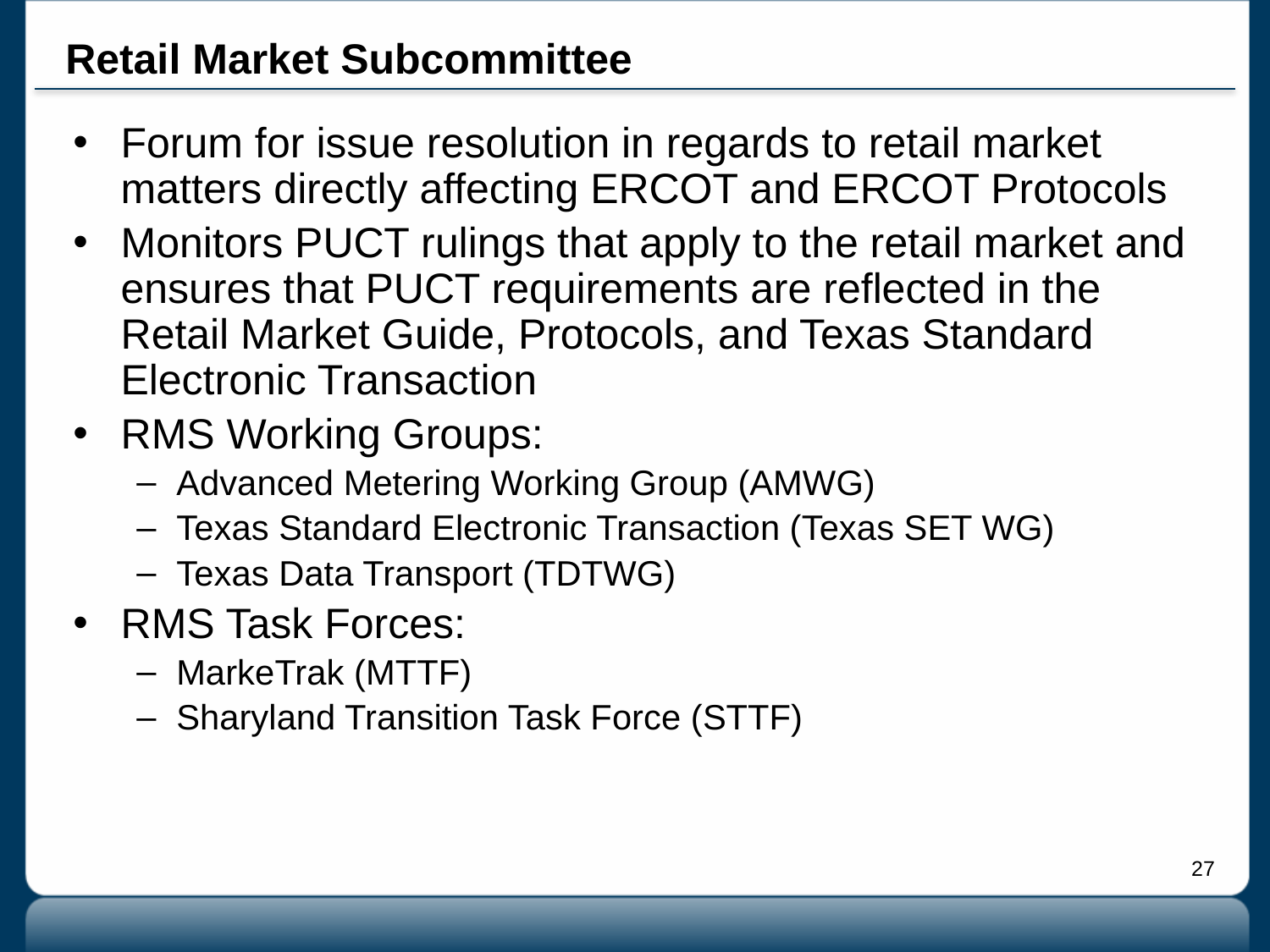

# Retail Market Subcommittee
Forum for issue resolution in regards to retail market matters directly affecting ERCOT and ERCOT Protocols
Monitors PUCT rulings that apply to the retail market and ensures that PUCT requirements are reflected in the Retail Market Guide, Protocols, and Texas Standard Electronic Transaction
RMS Working Groups:
Advanced Metering Working Group (AMWG)
Texas Standard Electronic Transaction (Texas SET WG)
Texas Data Transport (TDTWG)
RMS Task Forces:
MarkeTrak (MTTF)
Sharyland Transition Task Force (STTF)